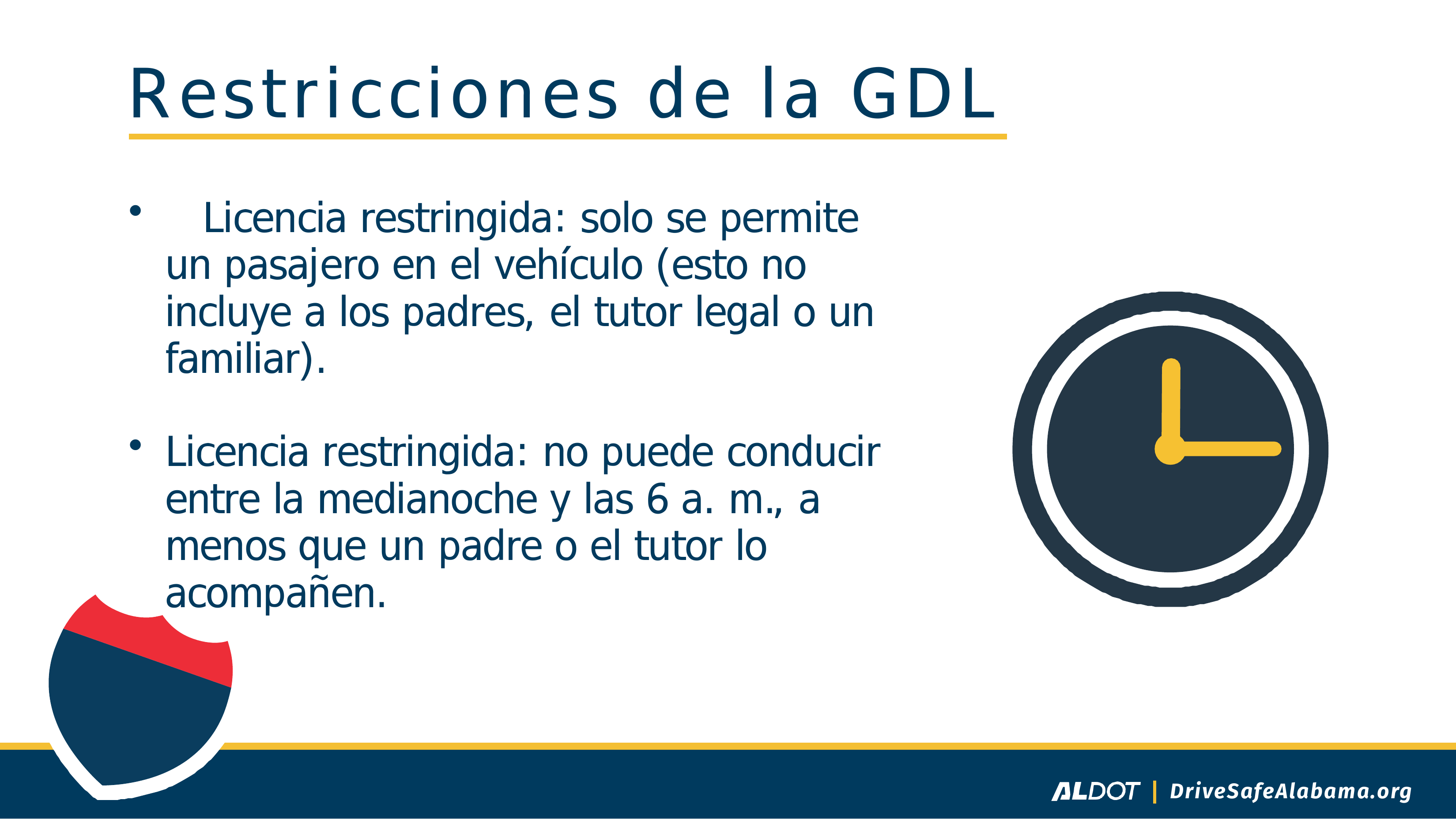

# Restricciones de la GDL

	Licencia restringida: solo se permite un pasajero en el vehículo (esto no incluye a los padres, el tutor legal o un familiar).
Licencia restringida: no puede conducir entre la medianoche y las 6 a. m., a menos que un padre o el tutor lo acompañen.

DriveSafeAlabama.org